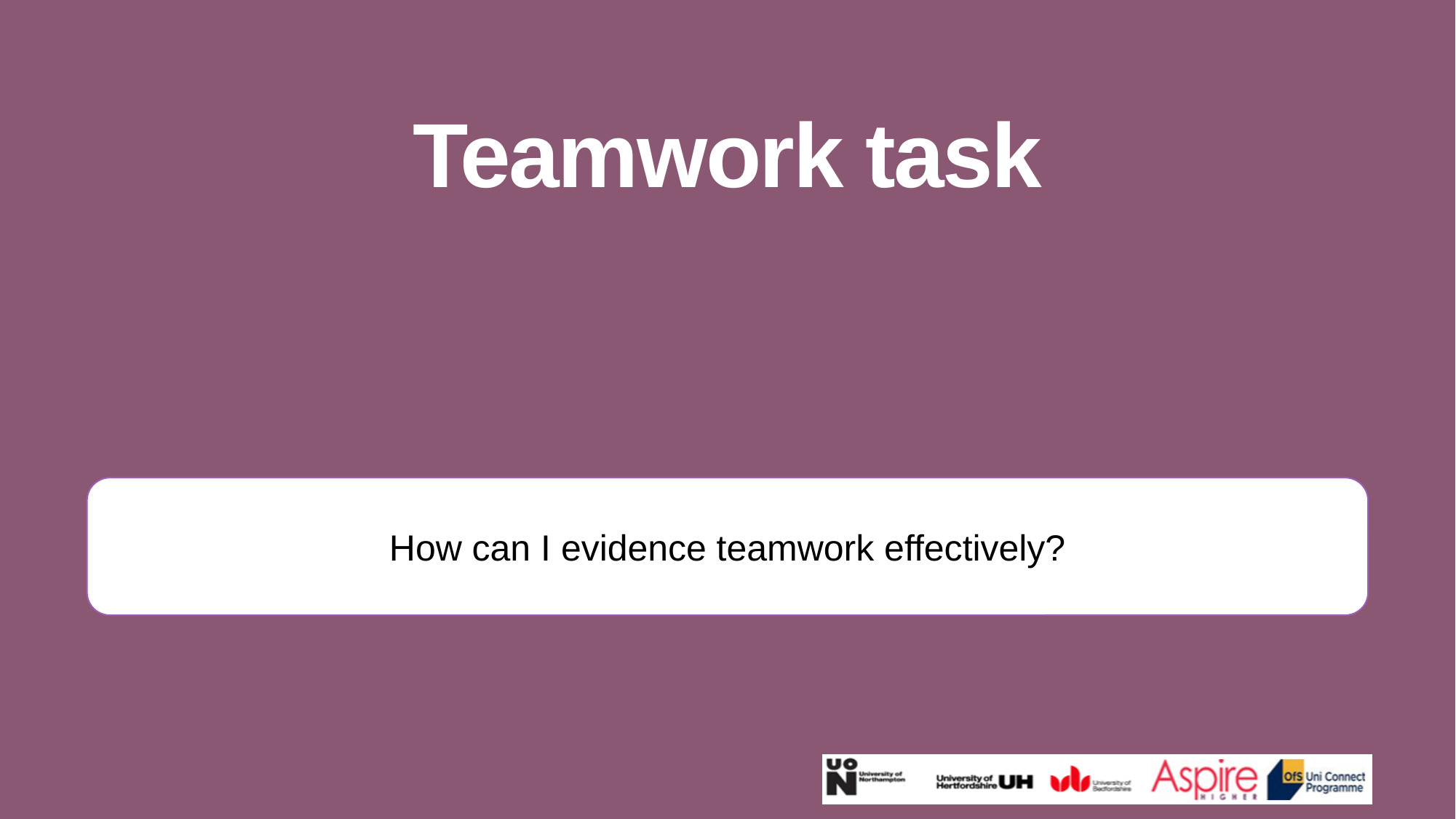

Teamwork task

How can I evidence teamwork effectively?